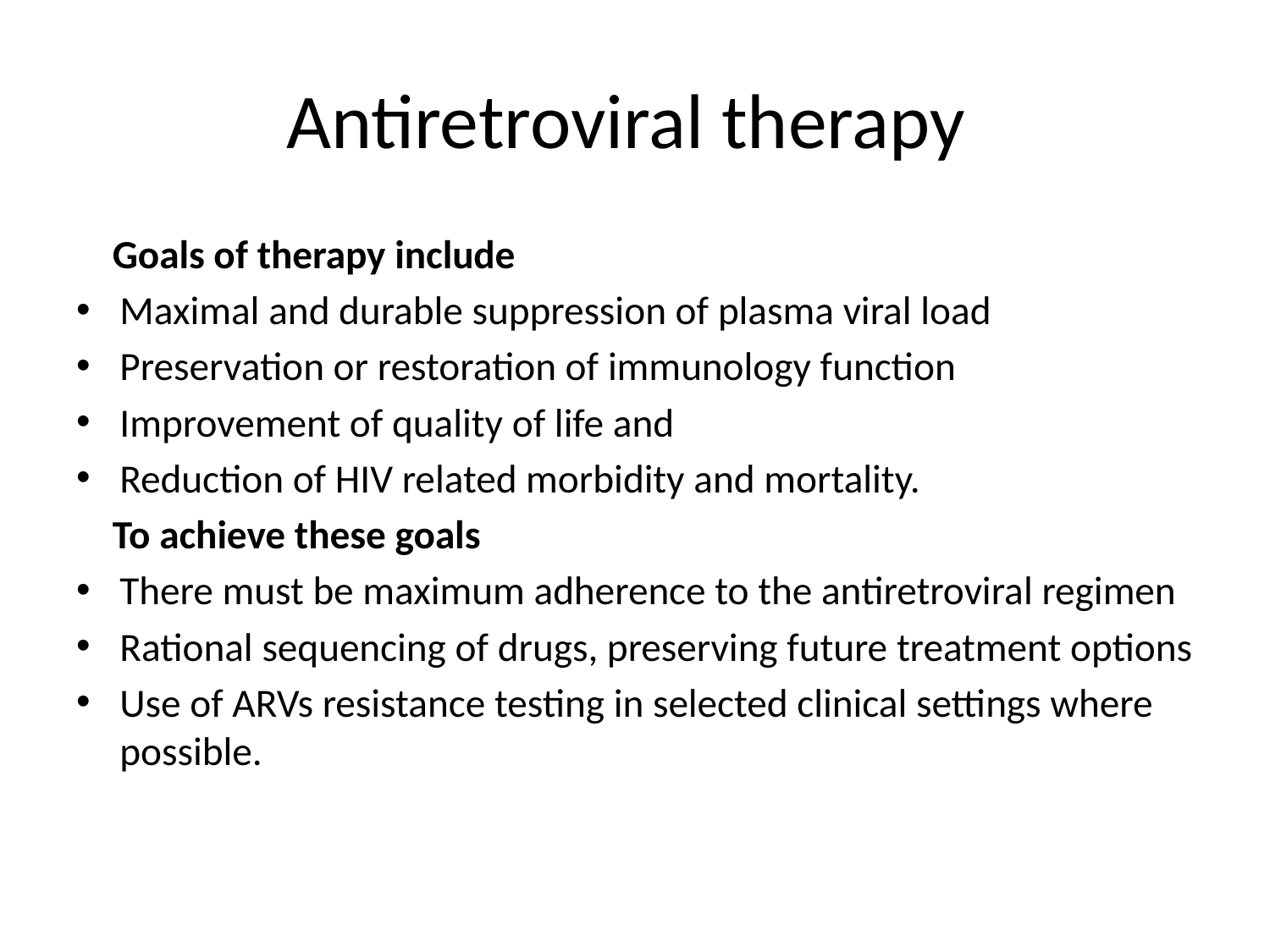

# Antiretroviral therapy
    Goals of therapy include
Maximal and durable suppression of plasma viral load
Preservation or restoration of immunology function
Improvement of quality of life and
Reduction of HIV related morbidity and mortality.
    To achieve these goals
There must be maximum adherence to the antiretroviral regimen
Rational sequencing of drugs, preserving future treatment options
Use of ARVs resistance testing in selected clinical settings where possible.